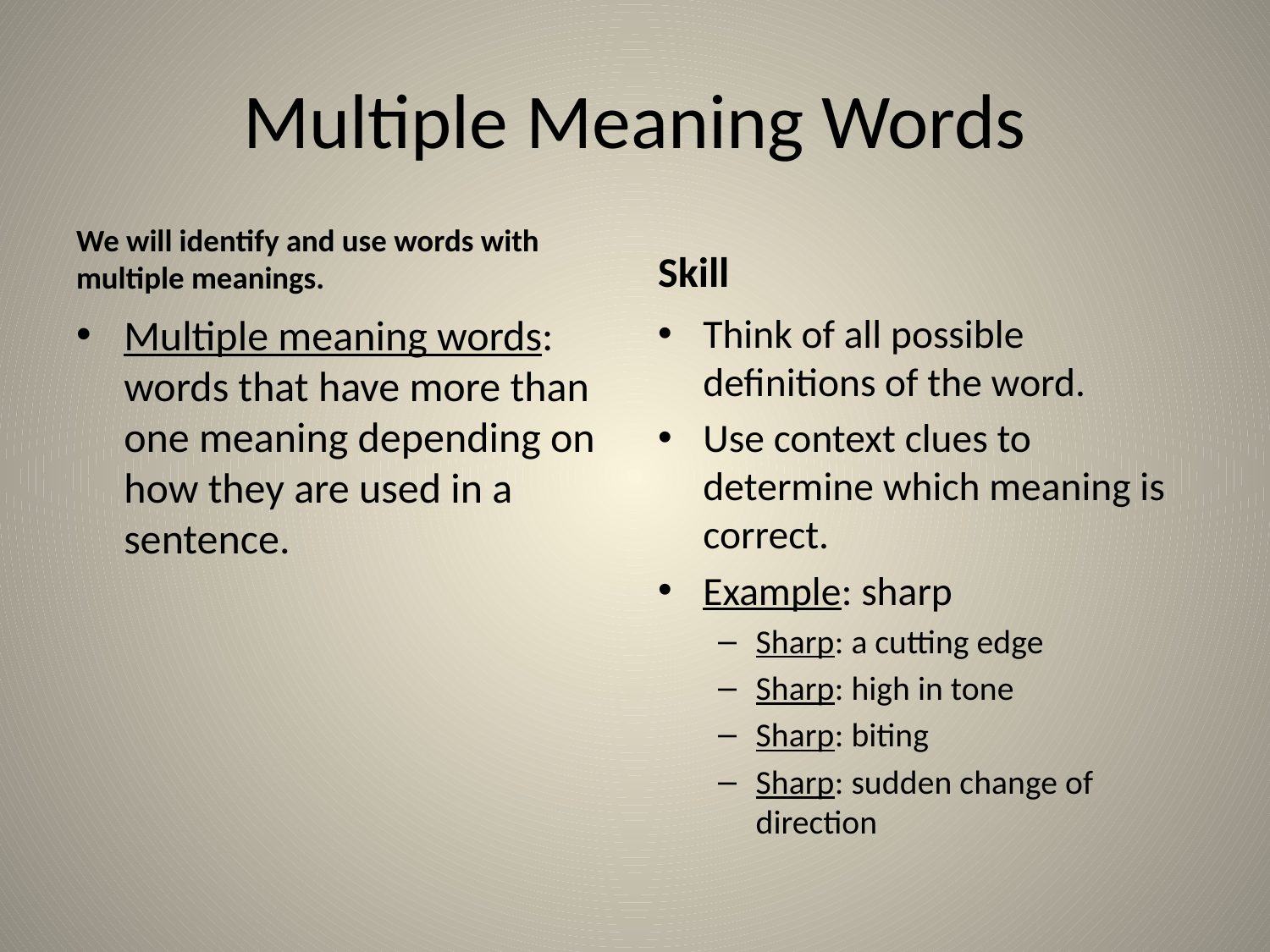

# Multiple Meaning Words
We will identify and use words with multiple meanings.
Skill
Multiple meaning words: words that have more than one meaning depending on how they are used in a sentence.
Think of all possible definitions of the word.
Use context clues to determine which meaning is correct.
Example: sharp
Sharp: a cutting edge
Sharp: high in tone
Sharp: biting
Sharp: sudden change of direction